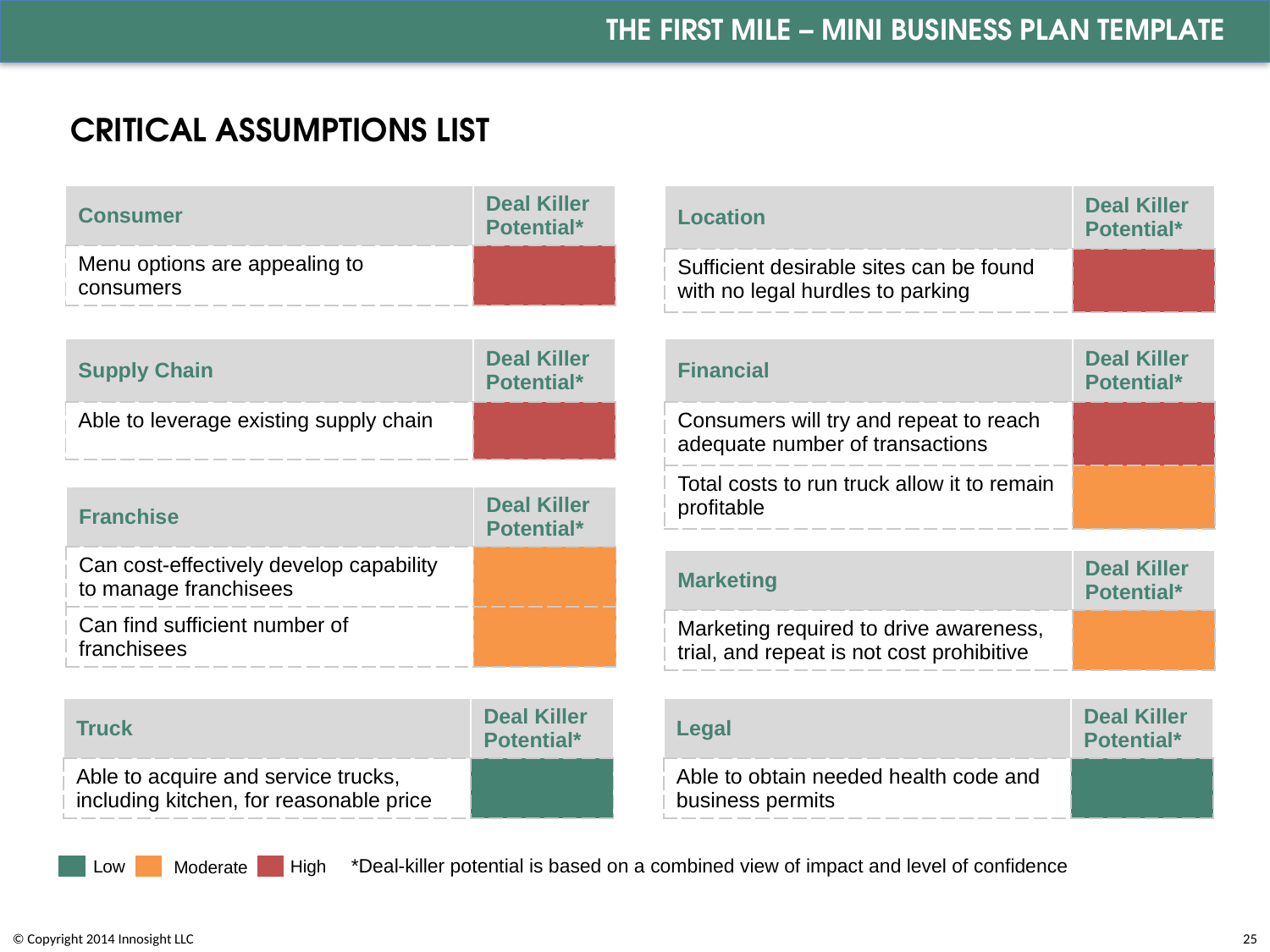

THE FIRST MILE – MINI BUSINESS PLAN TEMPLATE
CRITICAL ASSUMPTIONS LIST
| Consumer | Deal Killer Potential\* |
| --- | --- |
| Menu options are appealing to consumers |  |
| Location | Deal Killer Potential\* |
| --- | --- |
| Sufficient desirable sites can be found with no legal hurdles to parking |  |
| Supply Chain | Deal Killer Potential\* |
| --- | --- |
| Able to leverage existing supply chain |  |
| Financial | Deal Killer Potential\* |
| --- | --- |
| Consumers will try and repeat to reach adequate number of transactions |  |
| Total costs to run truck allow it to remain profitable |  |
| Franchise | Deal Killer Potential\* |
| --- | --- |
| Can cost-effectively develop capability to manage franchisees |  |
| Can find sufficient number of franchisees |  |
| Marketing | Deal Killer Potential\* |
| --- | --- |
| Marketing required to drive awareness, trial, and repeat is not cost prohibitive |  |
| Truck | Deal Killer Potential\* |
| --- | --- |
| Able to acquire and service trucks, including kitchen, for reasonable price |  |
| Legal | Deal Killer Potential\* |
| --- | --- |
| Able to obtain needed health code and business permits |  |
*Deal-killer potential is based on a combined view of impact and level of confidence
Low
Moderate

High
© Copyright 2014 Innosight LLC

25